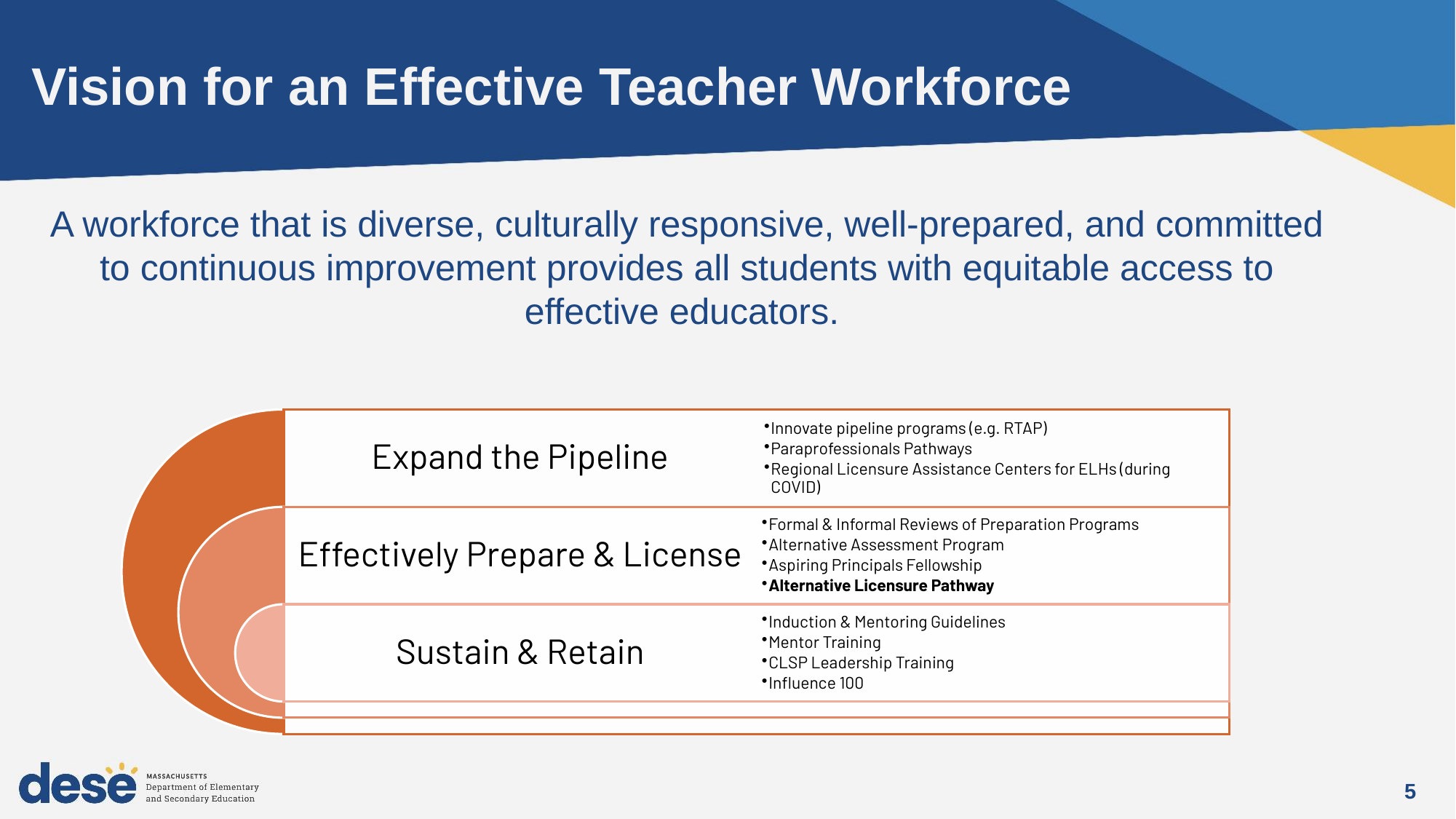

# Vision for an Effective Teacher Workforce
A workforce that is diverse, culturally responsive, well-prepared, and committed to continuous improvement provides all students with equitable access to effective educators.
Expand the Pipeline
Effectively Prepare & License
Sustain & Retain
Innovate pipeline programs (e.g. RTAP)
Paraprofessionals Pathways
Regional Licensure Assistance Centers for ELHs (during COVID)
Formal & Informal Reviews of Preparation Programs
Alternative Assessment Program
Aspiring Principals Fellowship
Alternative Licensure Pathway
Induction & Mentoring Guidelines
Mentor Training
CLSP Leadership Training
Influence 100
5